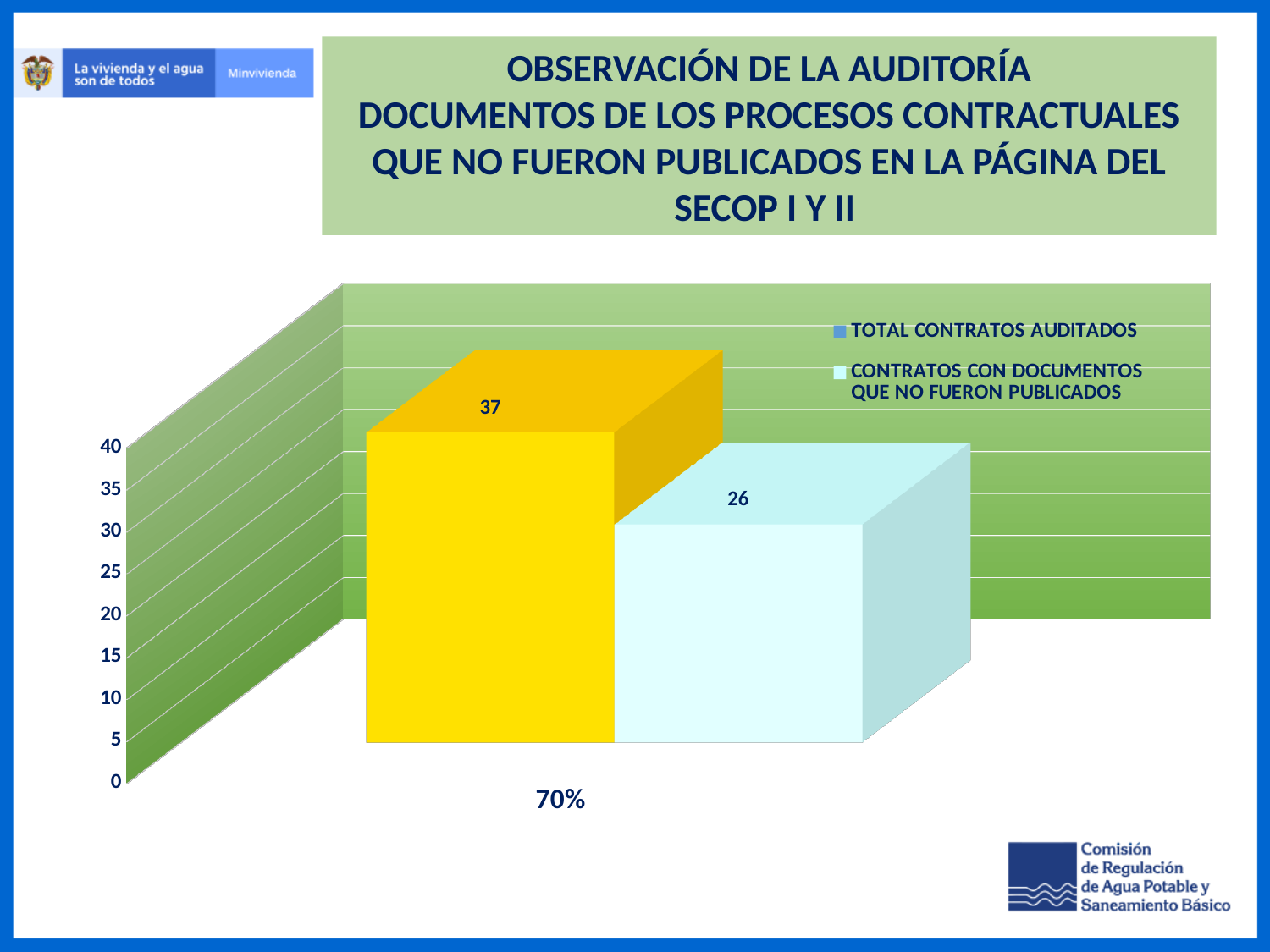

OBSERVACIÓN DE LA AUDITORÍA
DOCUMENTOS DE LOS PROCESOS CONTRACTUALES QUE NO FUERON PUBLICADOS EN LA PÁGINA DEL SECOP I Y II

[unsupported chart]